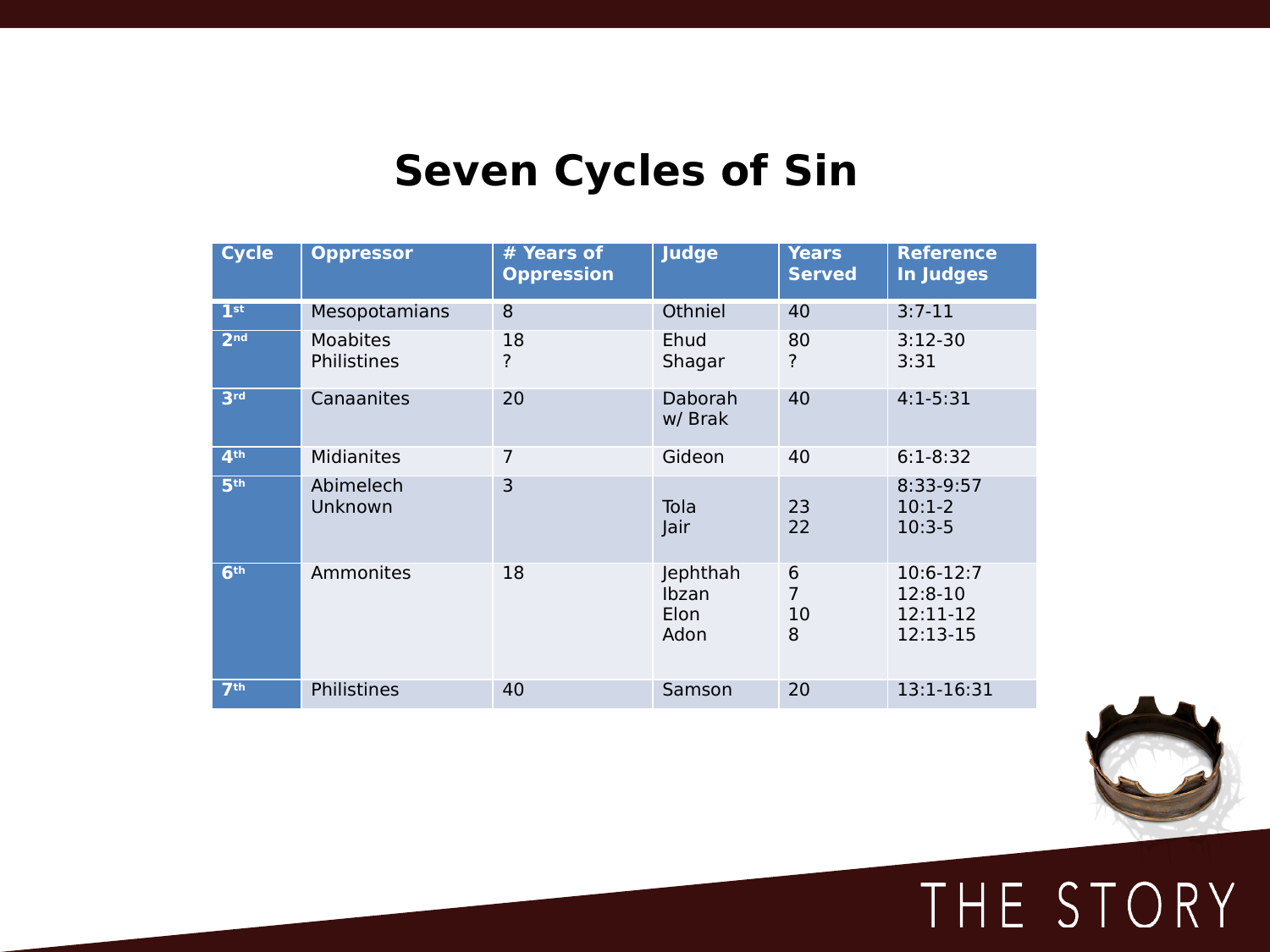

Seven Cycles of Sin
| Cycle | Oppressor | # Years of Oppression | Judge | Years Served | Reference In Judges |
| --- | --- | --- | --- | --- | --- |
| 1st | Mesopotamians | 8 | Othniel | 40 | 3:7-11 |
| 2nd | Moabites Philistines | 18 ? | Ehud Shagar | 80 ? | 3:12-30 3:31 |
| 3rd | Canaanites | 20 | Daborah w/ Brak | 40 | 4:1-5:31 |
| 4th | Midianites | 7 | Gideon | 40 | 6:1-8:32 |
| 5th | Abimelech Unknown | 3 | Tola Jair | 23 22 | 8:33-9:57 10:1-2 10:3-5 |
| 6th | Ammonites | 18 | Jephthah Ibzan Elon Adon | 6 7 10 8 | 10:6-12:7 12:8-10 12:11-12 12:13-15 |
| 7th | Philistines | 40 | Samson | 20 | 13:1-16:31 |